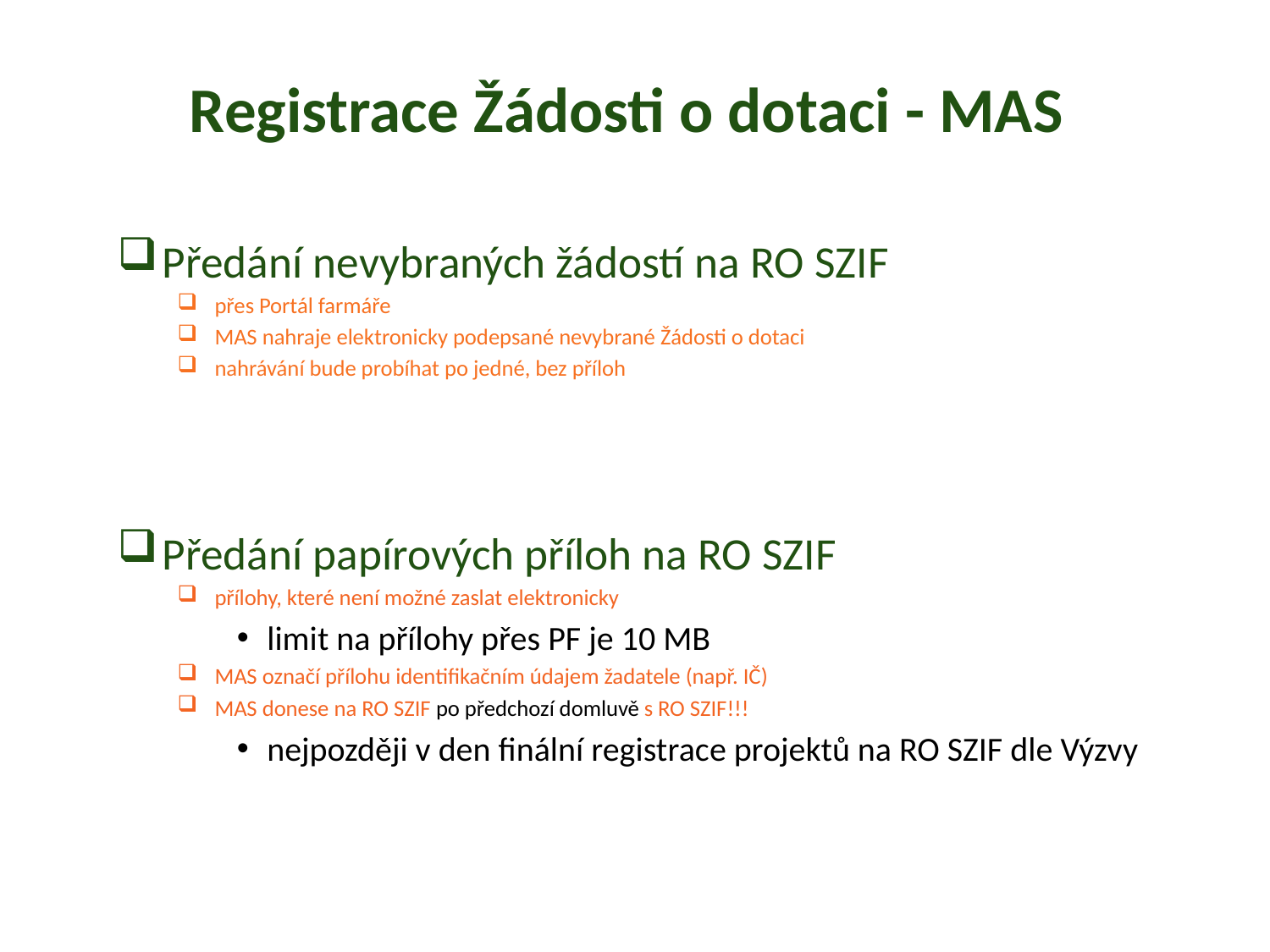

Registrace Žádosti o dotaci - MAS
Předání nevybraných žádostí na RO SZIF
přes Portál farmáře
MAS nahraje elektronicky podepsané nevybrané Žádosti o dotaci
nahrávání bude probíhat po jedné, bez příloh

Předání papírových příloh na RO SZIF
přílohy, které není možné zaslat elektronicky
limit na přílohy přes PF je 10 MB
MAS označí přílohu identifikačním údajem žadatele (např. IČ)
MAS donese na RO SZIF po předchozí domluvě s RO SZIF!!!
nejpozději v den finální registrace projektů na RO SZIF dle Výzvy